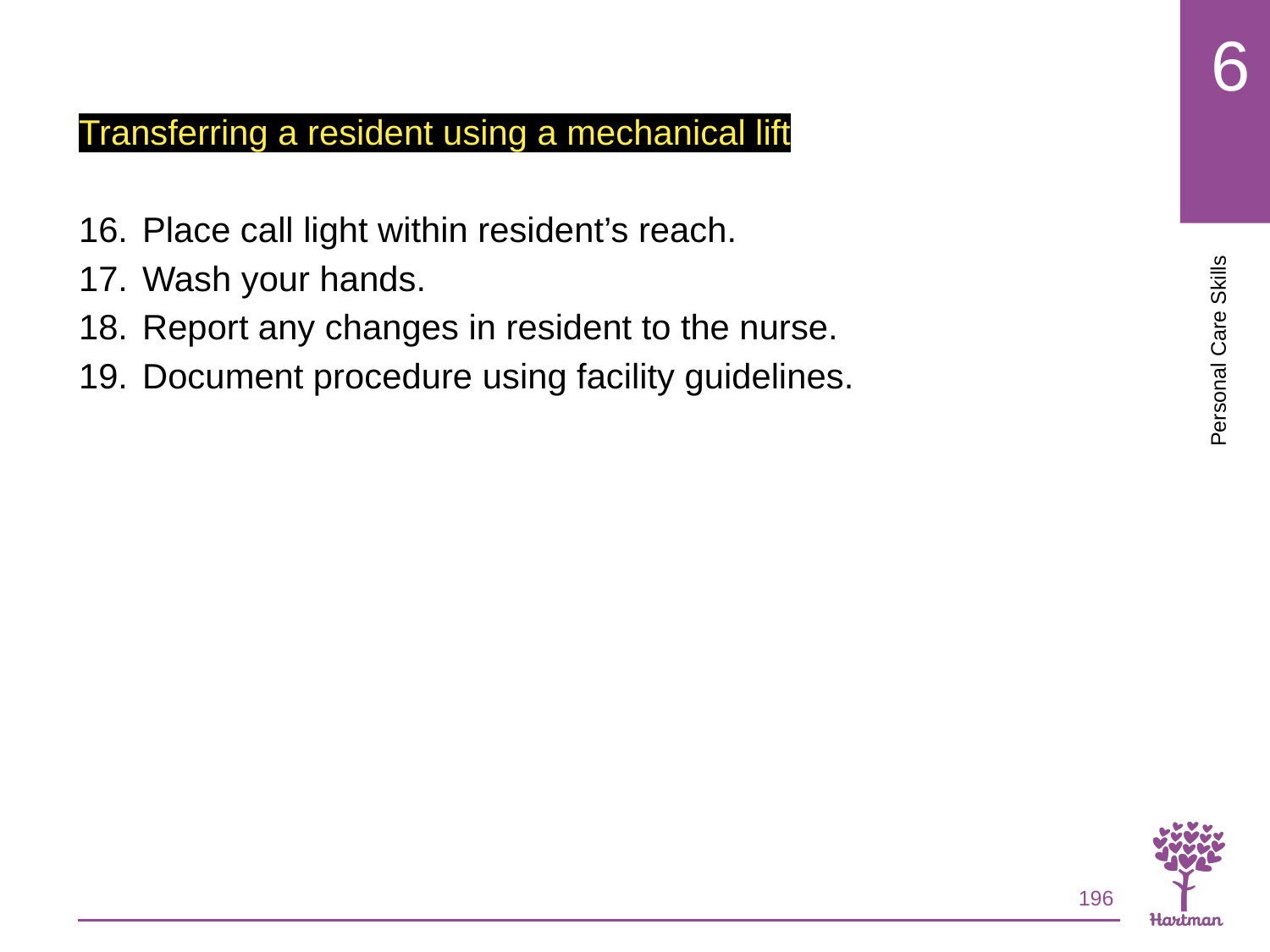

# LO8, content 42
Transferring a resident using a mechanical lift

Place call light within resident’s reach.
Wash your hands.
Report any changes in resident to the nurse.
Document procedure using facility guidelines.

196